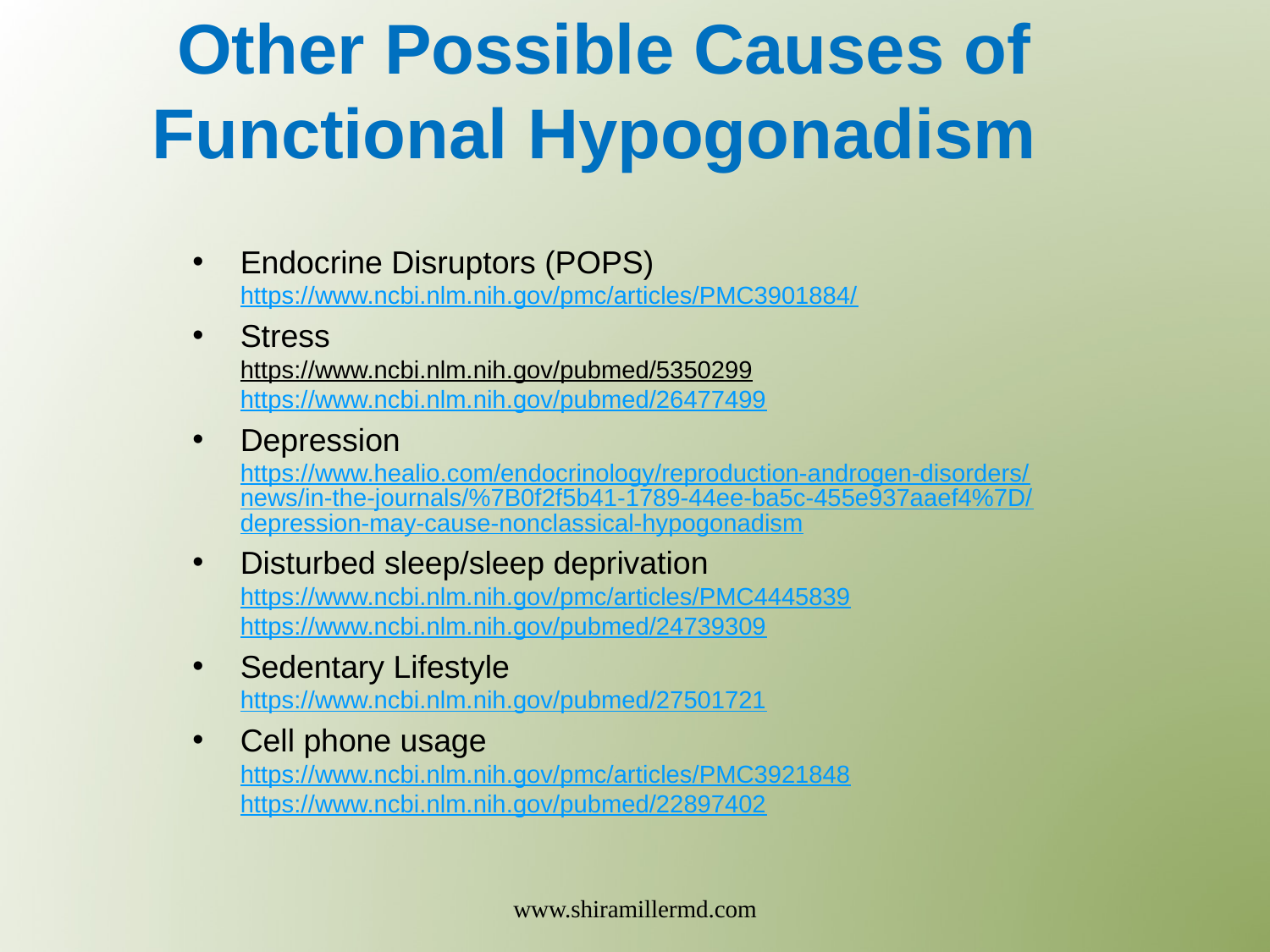

# Other Possible Causes of Functional Hypogonadism
Endocrine Disruptors (POPS)
https://www.ncbi.nlm.nih.gov/pmc/articles/PMC3901884/
Stress
https://www.ncbi.nlm.nih.gov/pubmed/5350299
https://www.ncbi.nlm.nih.gov/pubmed/26477499
Depression
https://www.healio.com/endocrinology/reproduction-androgen-disorders/news/in-the-journals/%7B0f2f5b41-1789-44ee-ba5c-455e937aaef4%7D/depression-may-cause-nonclassical-hypogonadism
Disturbed sleep/sleep deprivation
https://www.ncbi.nlm.nih.gov/pmc/articles/PMC4445839
https://www.ncbi.nlm.nih.gov/pubmed/24739309
Sedentary Lifestyle
https://www.ncbi.nlm.nih.gov/pubmed/27501721
Cell phone usage
https://www.ncbi.nlm.nih.gov/pmc/articles/PMC3921848
https://www.ncbi.nlm.nih.gov/pubmed/22897402

www.shiramillermd.com